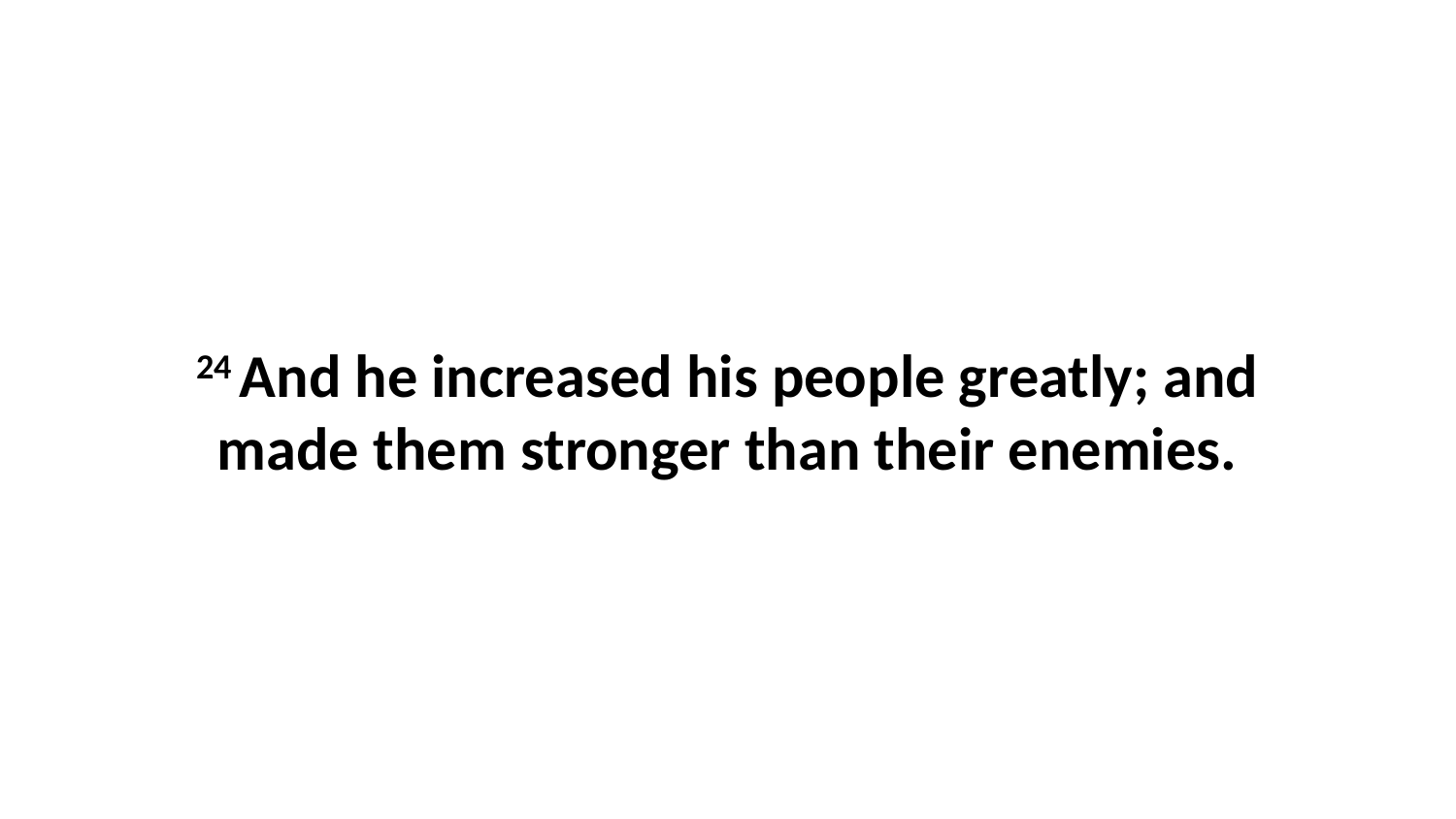

24 And he increased his people greatly; and made them stronger than their enemies.